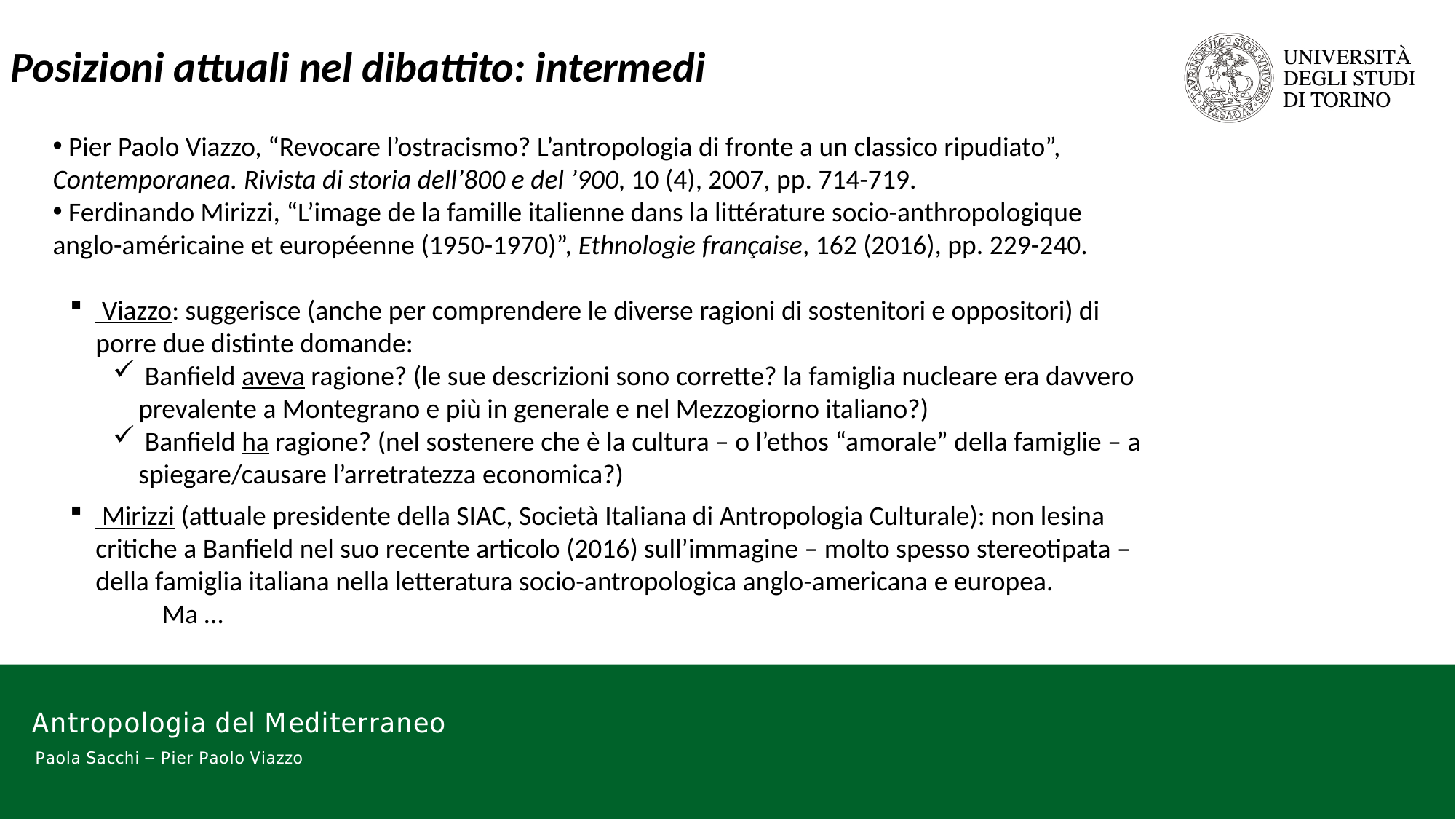

Posizioni attuali nel dibattito: intermedi
 Pier Paolo Viazzo, “Revocare l’ostracismo? L’antropologia di fronte a un classico ripudiato”, Contemporanea. Rivista di storia dell’800 e del ’900, 10 (4), 2007, pp. 714-719.
 Ferdinando Mirizzi, “L’image de la famille italienne dans la littérature socio-anthropologique anglo-américaine et européenne (1950-1970)”, Ethnologie française, 162 (2016), pp. 229-240.

 Viazzo: suggerisce (anche per comprendere le diverse ragioni di sostenitori e oppositori) di porre due distinte domande:
 Banfield aveva ragione? (le sue descrizioni sono corrette? la famiglia nucleare era davvero prevalente a Montegrano e più in generale e nel Mezzogiorno italiano?)
 Banfield ha ragione? (nel sostenere che è la cultura – o l’ethos “amorale” della famiglie – a spiegare/causare l’arretratezza economica?)
 Mirizzi (attuale presidente della SIAC, Società Italiana di Antropologia Culturale): non lesina critiche a Banfield nel suo recente articolo (2016) sull’immagine – molto spesso stereotipata – della famiglia italiana nella letteratura socio-antropologica anglo-americana e europea.
	Ma …
Antropologia del Mediterraneo

Paola Sacchi – Pier Paolo Viazzo